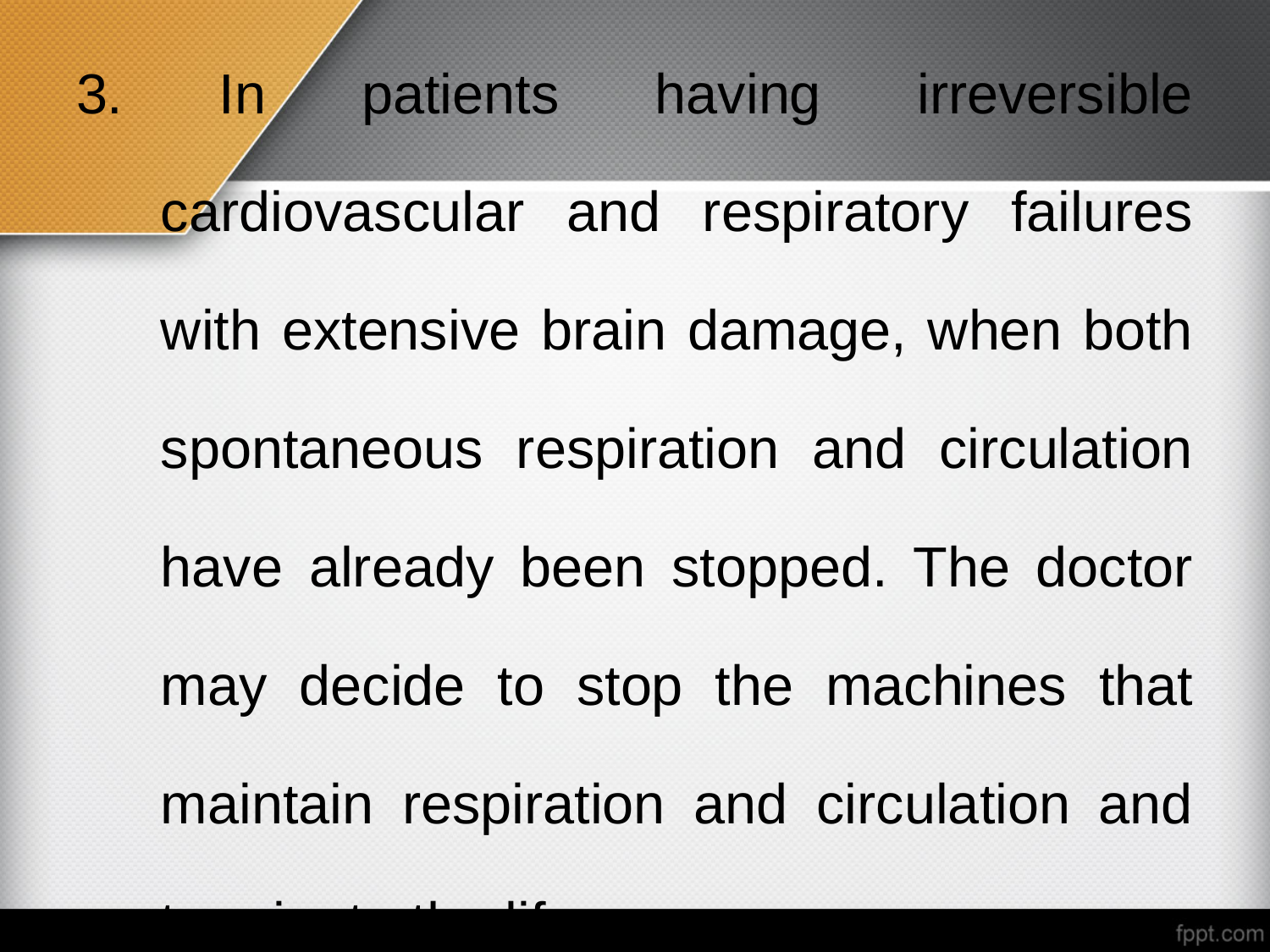

3. In patients having irreversible cardiovascular and respiratory failures with extensive brain damage, when both spontaneous respiration and circulation have already been stopped. The doctor may decide to stop the machines that maintain respiration and circulation and terminate the life.
#